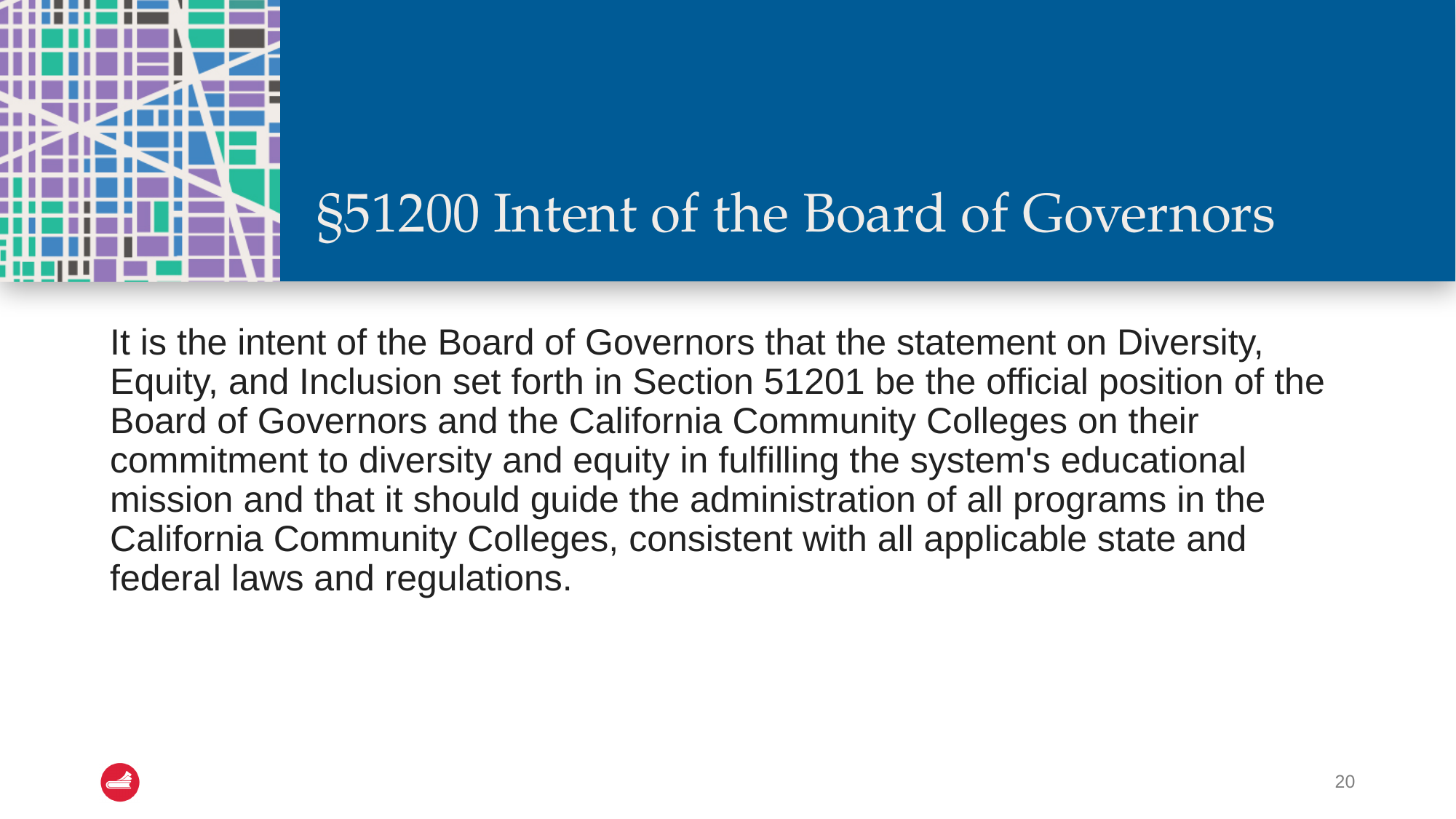

# §51200 Intent of the Board of Governors
It is the intent of the Board of Governors that the statement on Diversity, Equity, and Inclusion set forth in Section 51201 be the official position of the Board of Governors and the California Community Colleges on their commitment to diversity and equity in fulfilling the system's educational mission and that it should guide the administration of all programs in the California Community Colleges, consistent with all applicable state and federal laws and regulations.
20